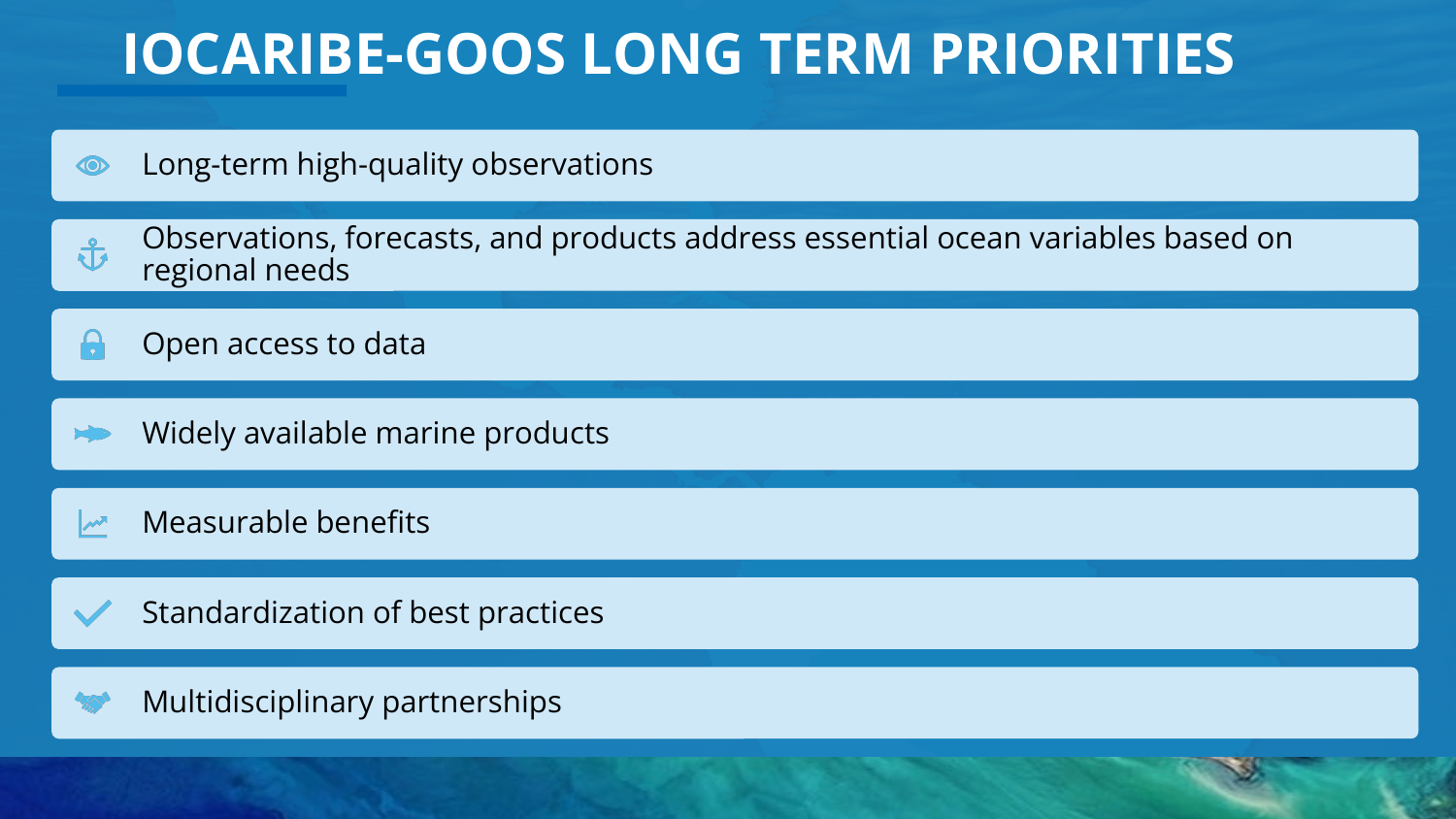

# IOCARIBE-GOOS LONG TERM PRIORITIES

Long-term high-quality observations

Observations, forecasts, and products address essential ocean variables based on regional needs

Open access to data

Widely available marine products

Measurable benefits

Standardization of best practices

Multidisciplinary partnerships